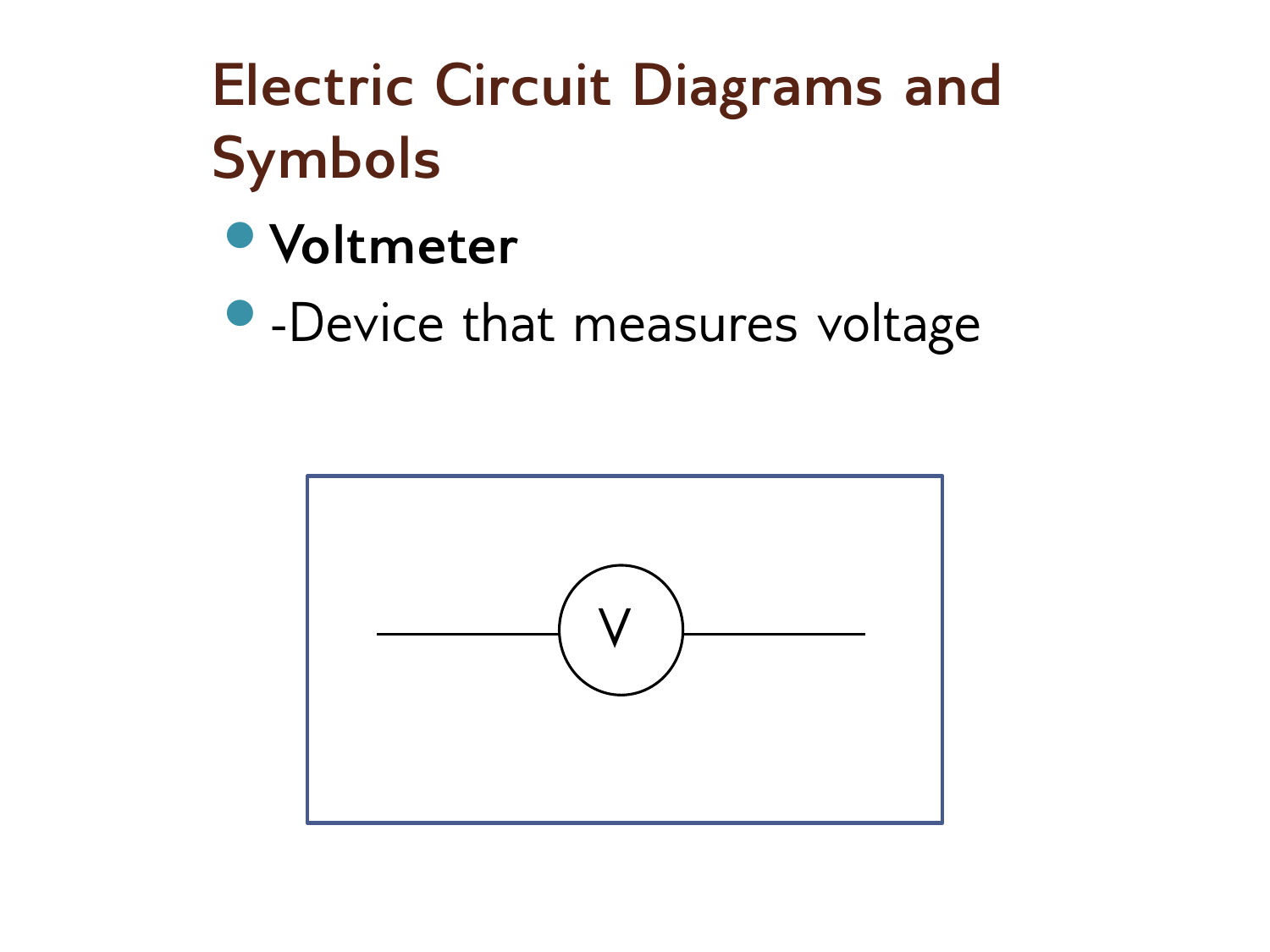

# Electric Circuit Diagrams and Symbols
Voltmeter
-Device that measures voltage

V